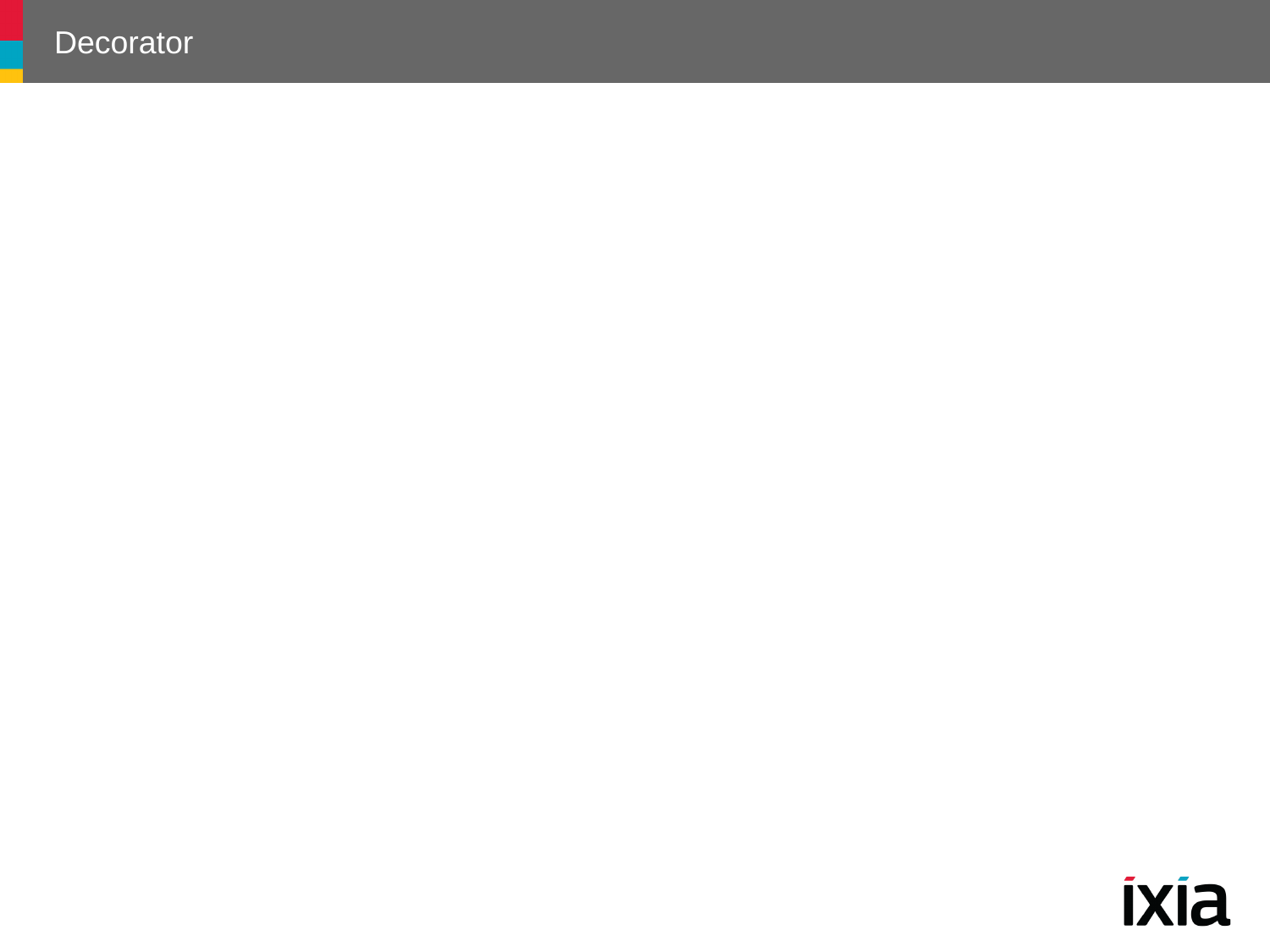

# Decorator

Intent
Attach additional responsibilities to an object dynamically
Decorators provide a flexible alternative to subclassing for extending functionality
Add responsibilities to individual objects, not to an entire class
Wrapping a gift, putting it in a box, and wrapping the box

Known As
Wrapper
92